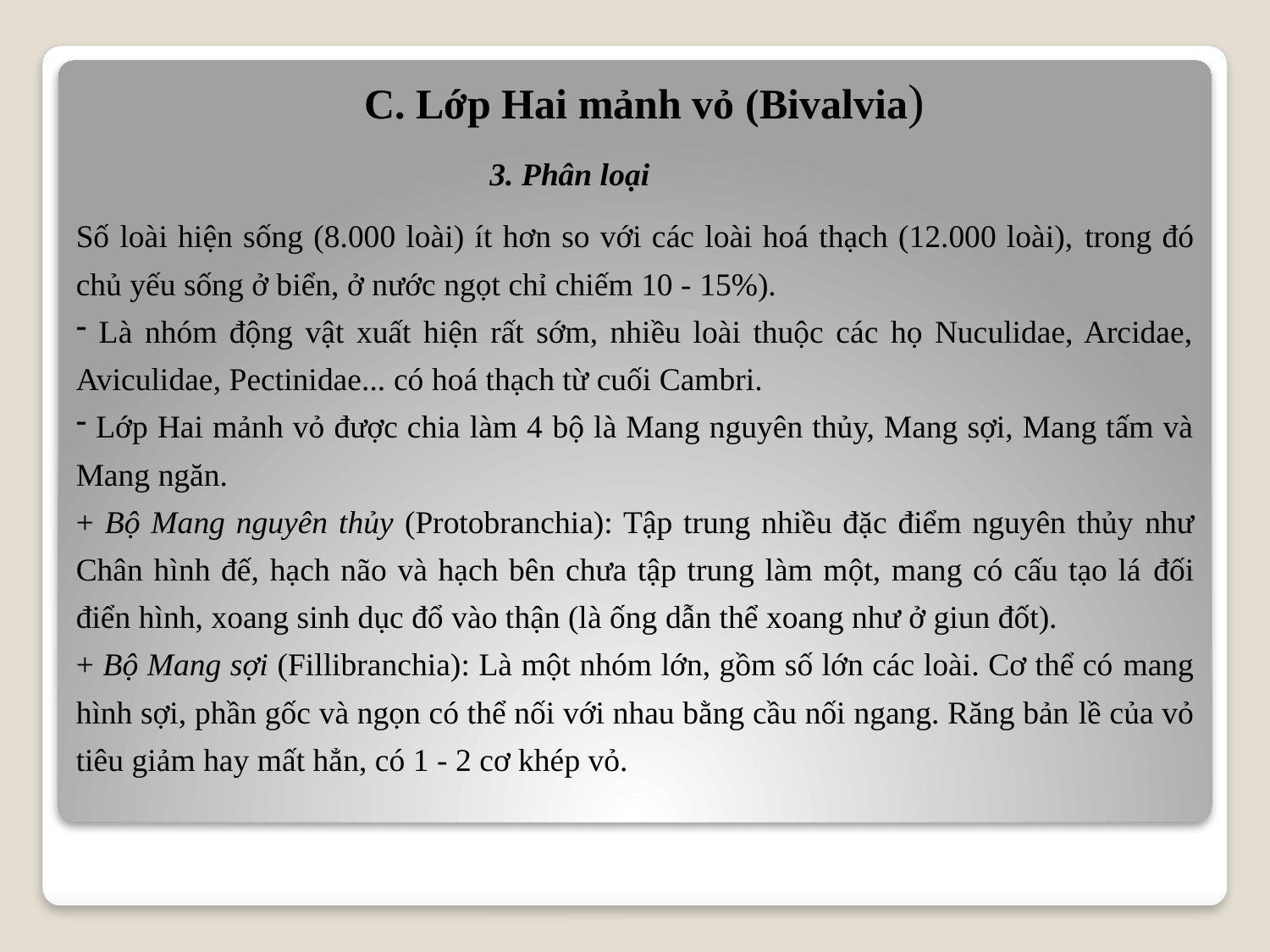

C. Lớp Hai mảnh vỏ (Bivalvia)
3. Phân loại
Số loài hiện sống (8.000 loài) ít hơn so với các loài hoá thạch (12.000 loài), trong đó chủ yếu sống ở biển, ở nước ngọt chỉ chiếm 10 - 15%).
 Là nhóm động vật xuất hiện rất sớm, nhiều loài thuộc các họ Nuculidae, Arcidae, Aviculidae, Pectinidae... có hoá thạch từ cuối Cambri.
 Lớp Hai mảnh vỏ được chia làm 4 bộ là Mang nguyên thủy, Mang sợi, Mang tấm và Mang ngăn.
+ Bộ Mang nguyên thủy (Protobranchia): Tập trung nhiều đặc điểm nguyên thủy như Chân hình đế, hạch não và hạch bên chưa tập trung làm một, mang có cấu tạo lá đối điển hình, xoang sinh dục đổ vào thận (là ống dẫn thể xoang như ở giun đốt).
+ Bộ Mang sợi (Fillibranchia): Là một nhóm lớn, gồm số lớn các loài. Cơ thể có mang hình sợi, phần gốc và ngọn có thể nối với nhau bằng cầu nối ngang. Răng bản lề của vỏ tiêu giảm hay mất hẳn, có 1 - 2 cơ khép vỏ.